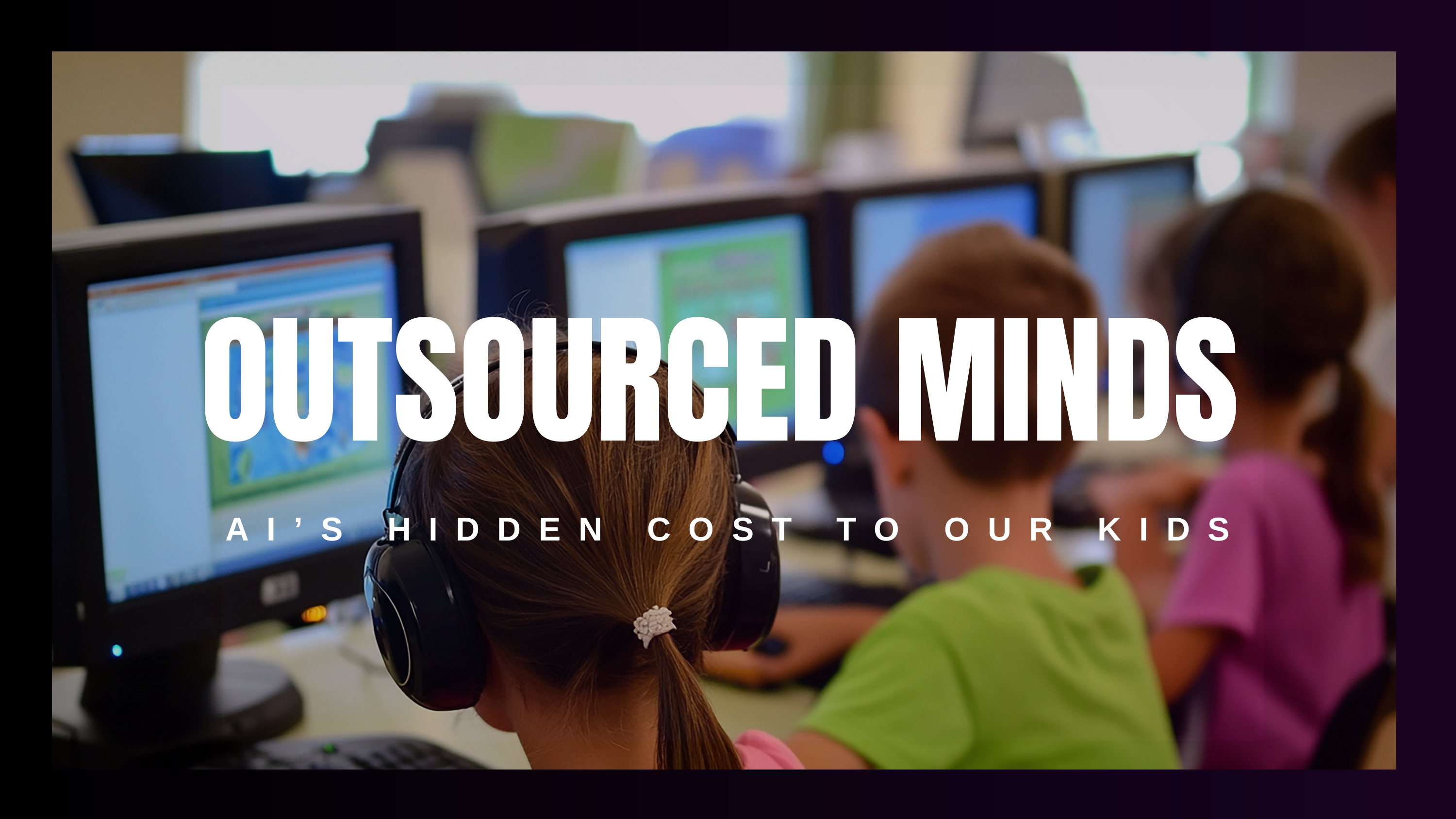

OUTSOURCED MINDS
AI’S HIDDEN COST TO OUR KIDS